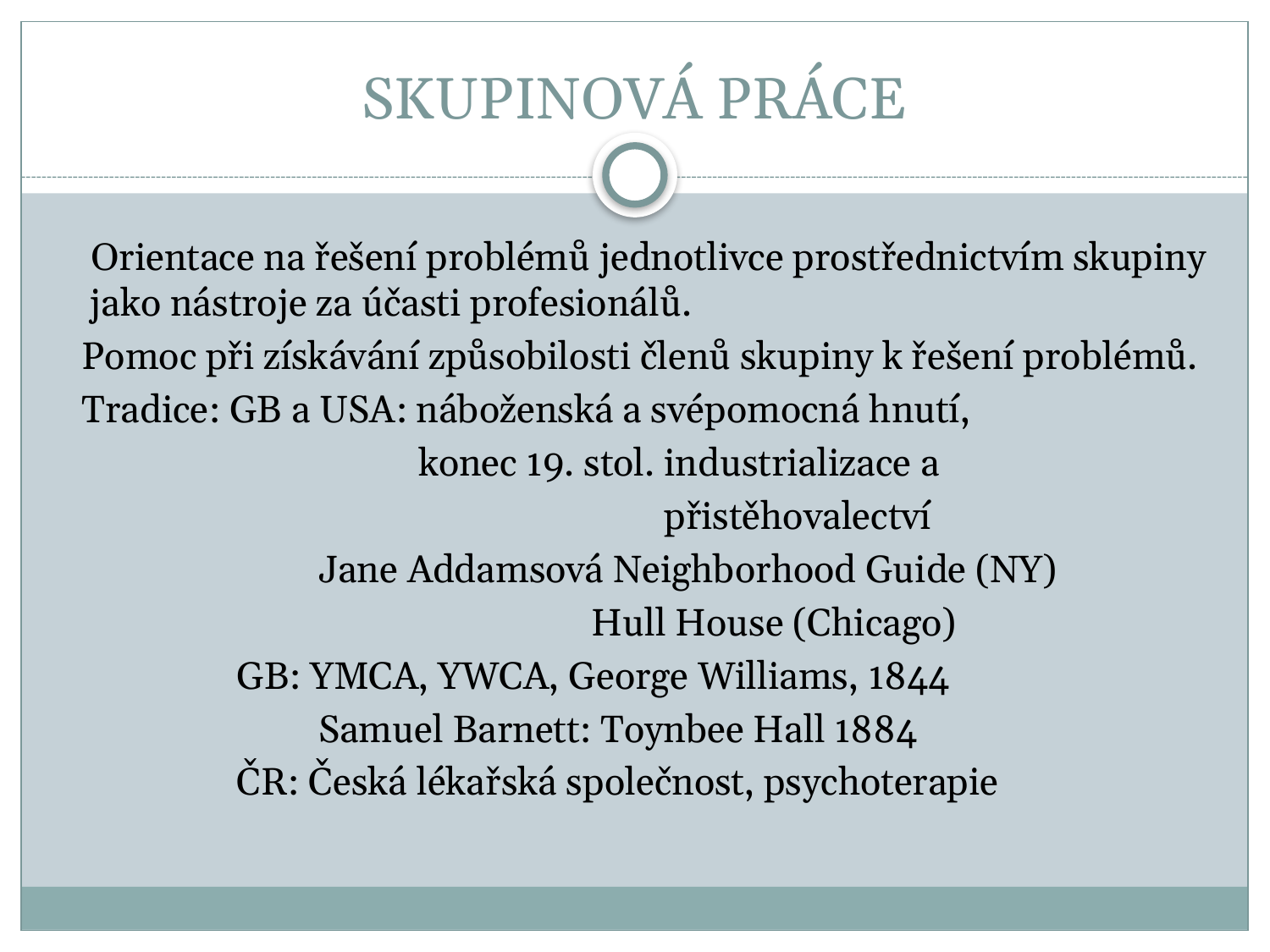

# SKUPINOVÁ PRÁCE
    Orientace na řešení problémů jednotlivce prostřednictvím skupiny jako nástroje za účasti profesionálů.
   Pomoc při získávání způsobilosti členů skupiny k řešení problémů.
   Tradice: GB a USA: náboženská a svépomocná hnutí,
                                        konec 19. stol. industrializace a
                                                                   přistěhovalectví
                             Jane Addamsová Neighborhood Guide (NY)
                                                           Hull House (Chicago)
                    GB: YMCA, YWCA, George Williams, 1844
                             Samuel Barnett: Toynbee Hall 1884
                    ČR: Česká lékařská společnost, psychoterapie